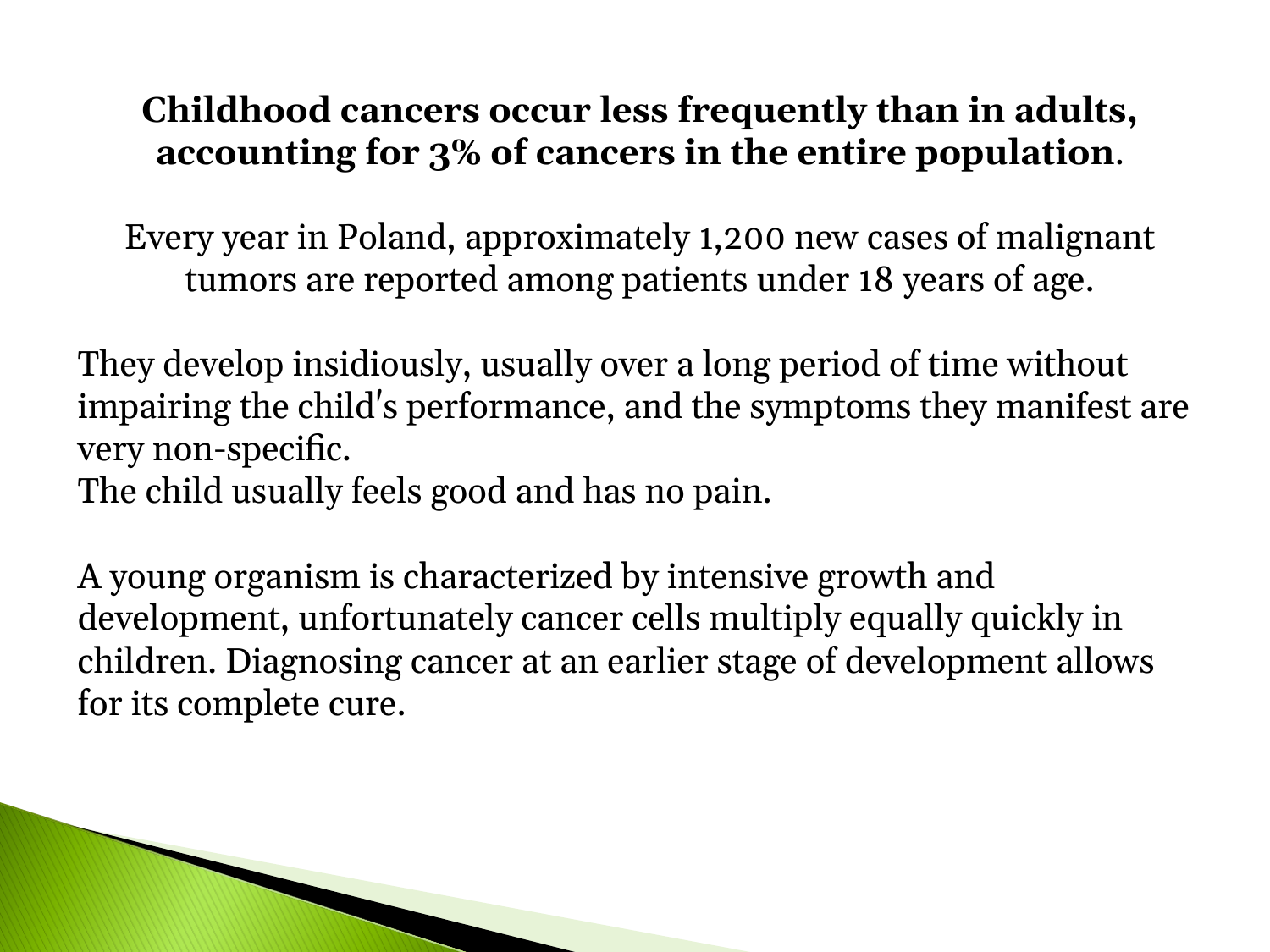

Childhood cancers occur less frequently than in adults, accounting for 3% of cancers in the entire population.

Every year in Poland, approximately 1,200 new cases of malignant tumors are reported among patients under 18 years of age.

They develop insidiously, usually over a long period of time without impairing the child's performance, and the symptoms they manifest are very non-specific.
The child usually feels good and has no pain.

A young organism is characterized by intensive growth and development, unfortunately cancer cells multiply equally quickly in children. Diagnosing cancer at an earlier stage of development allows for its complete cure.